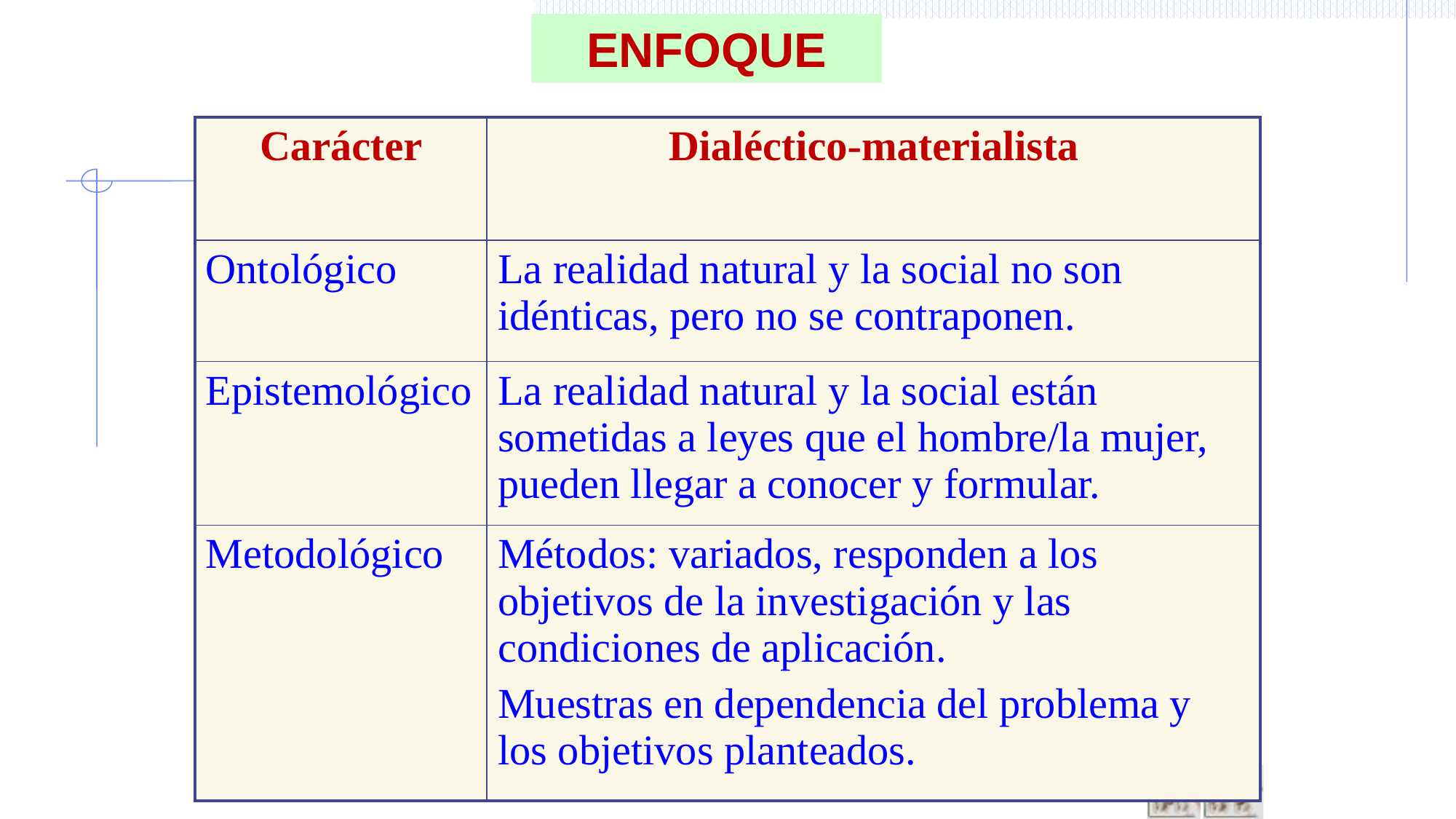

ENFOQUE
| Carácter | Dialéctico-materialista |
| --- | --- |
| Ontológico | La realidad natural y la social no son idénticas, pero no se contraponen. |
| Epistemológico | La realidad natural y la social están sometidas a leyes que el hombre/la mujer, pueden llegar a conocer y formular. |
| Metodológico | Métodos: variados, responden a los objetivos de la investigación y las condiciones de aplicación. Muestras en dependencia del problema y los objetivos planteados. |